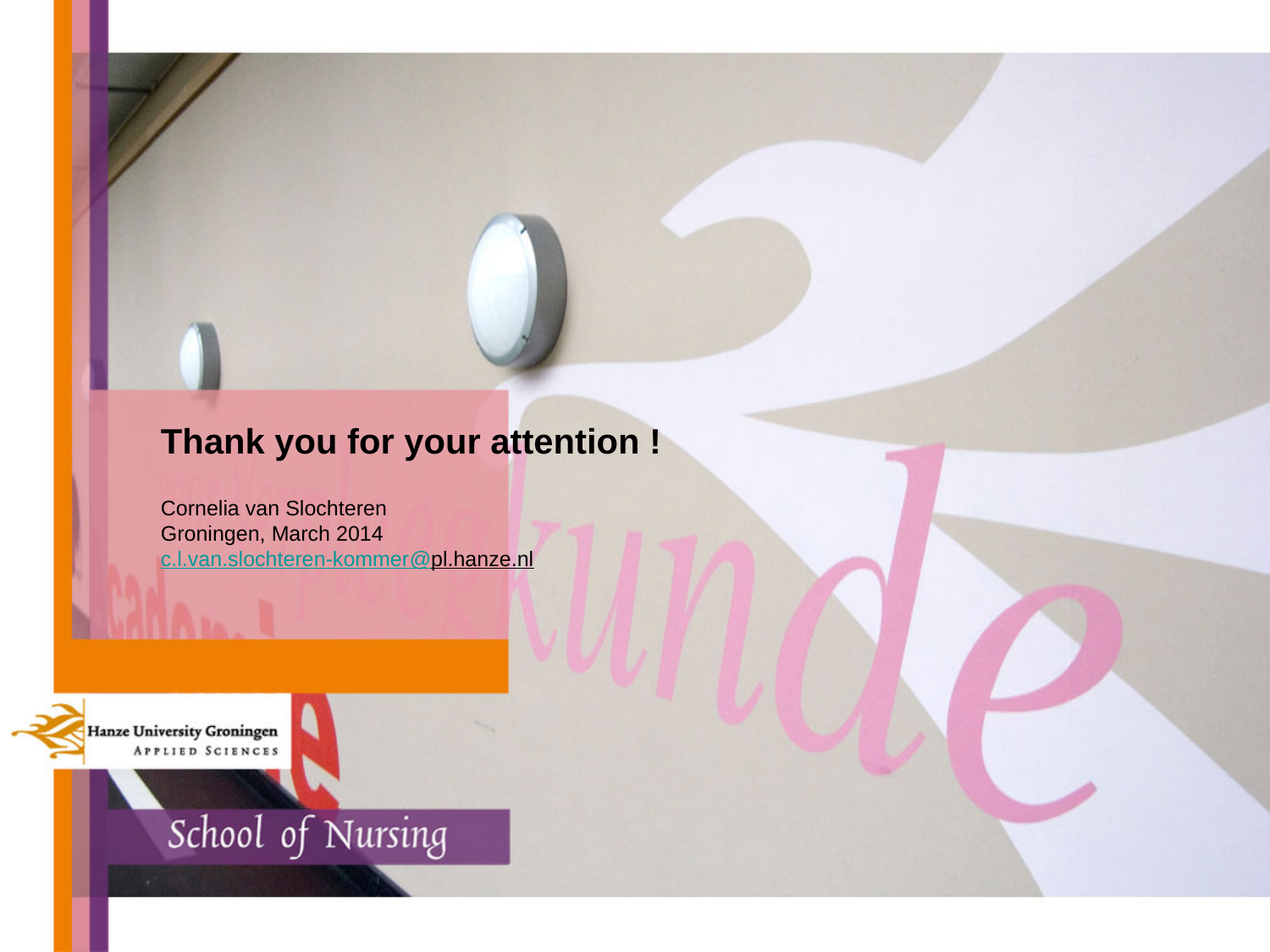

# Thank you for your attention ! Cornelia van Slochteren Groningen, March 2014 c.l.van.slochteren-kommer@pl.hanze.nl